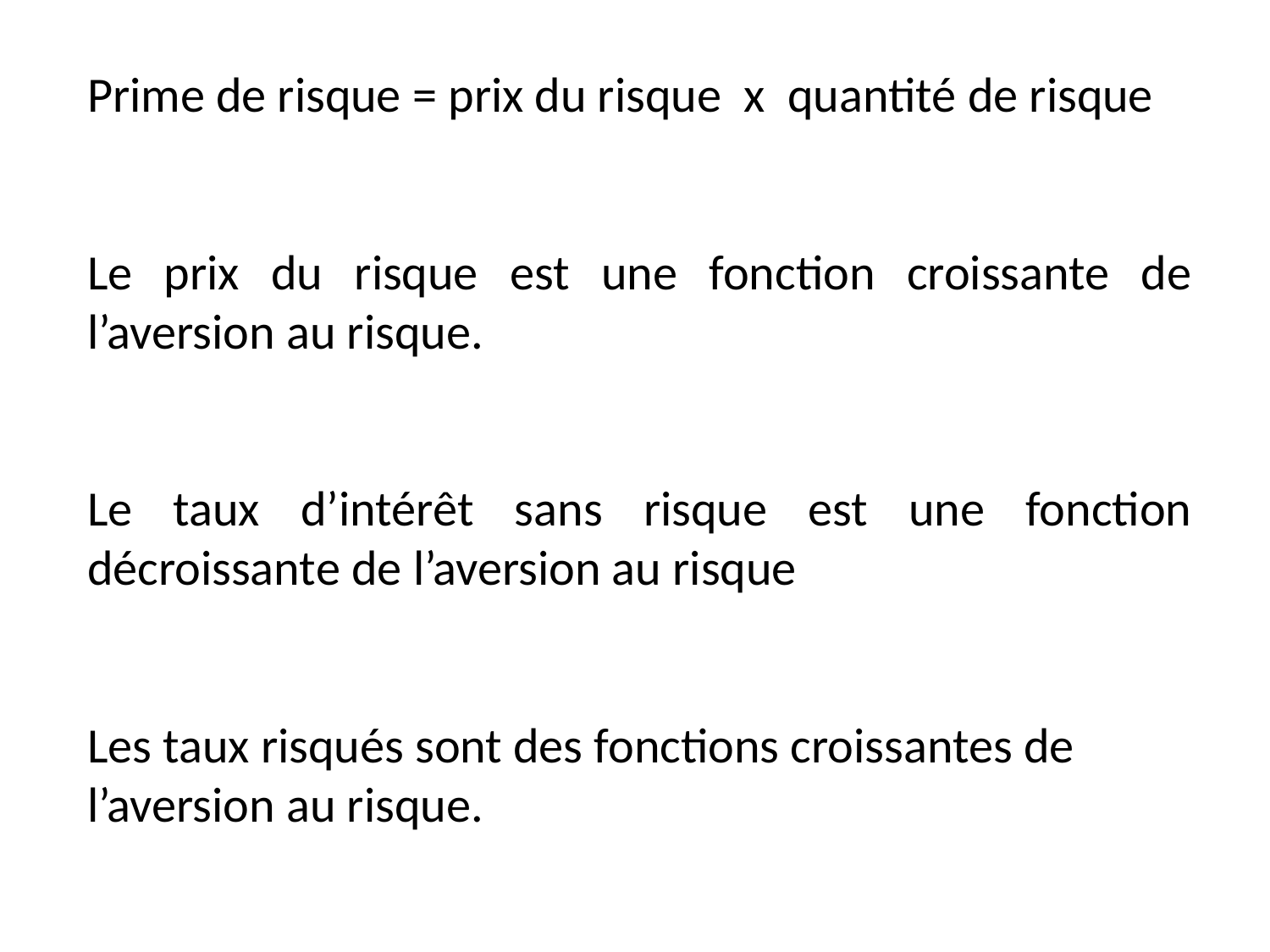

Prime de risque = prix du risque  x  quantité de risque

Le prix du risque est une fonction croissante de l’aversion au risque.

Le taux d’intérêt sans risque est une fonction décroissante de l’aversion au risque

Les taux risqués sont des fonctions croissantes de l’aversion au risque.